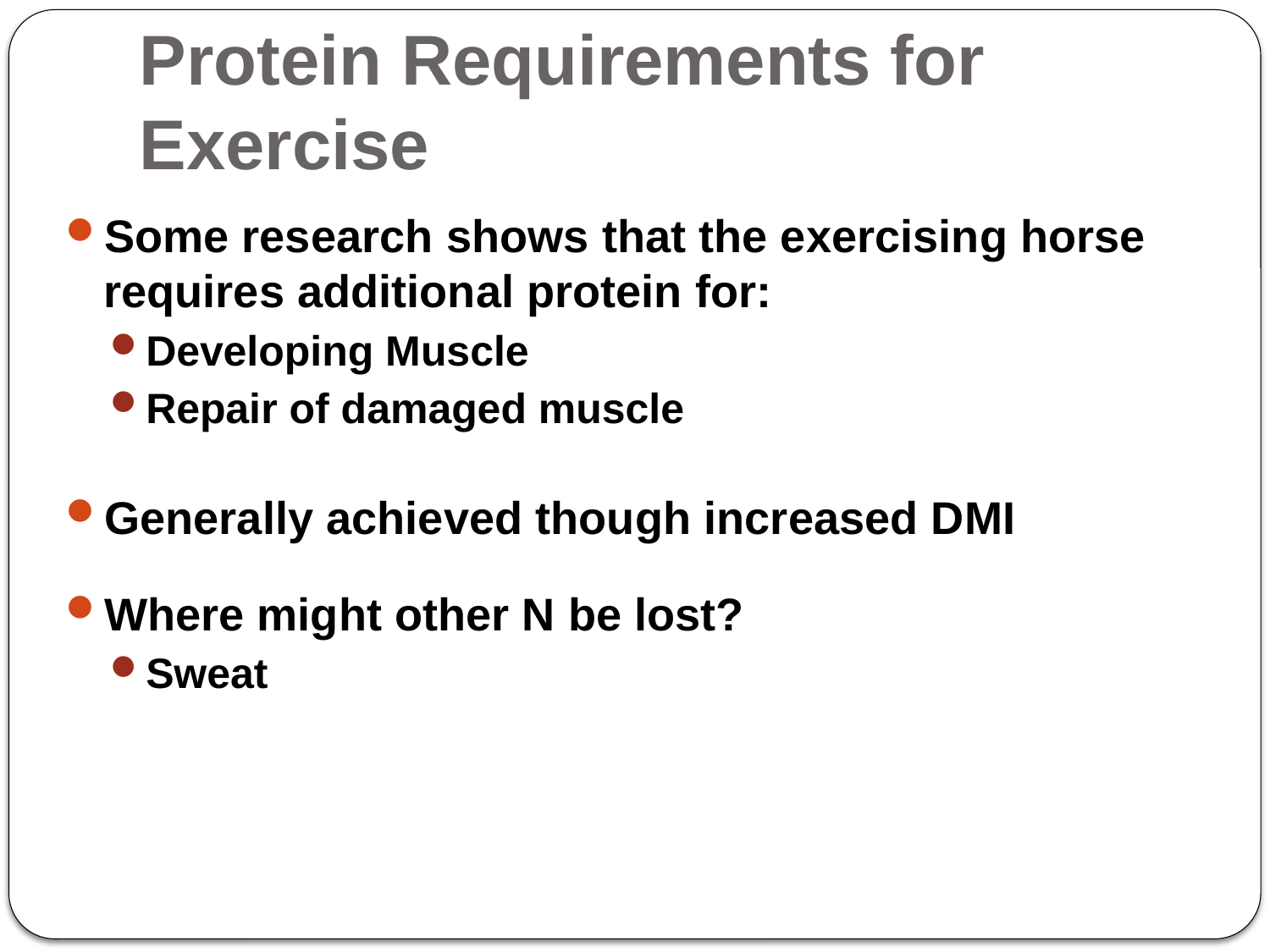

# Protein Requirements for Exercise
Some research shows that the exercising horse requires additional protein for:
Developing Muscle
Repair of damaged muscle

Generally achieved though increased DMI

Where might other N be lost?
Sweat